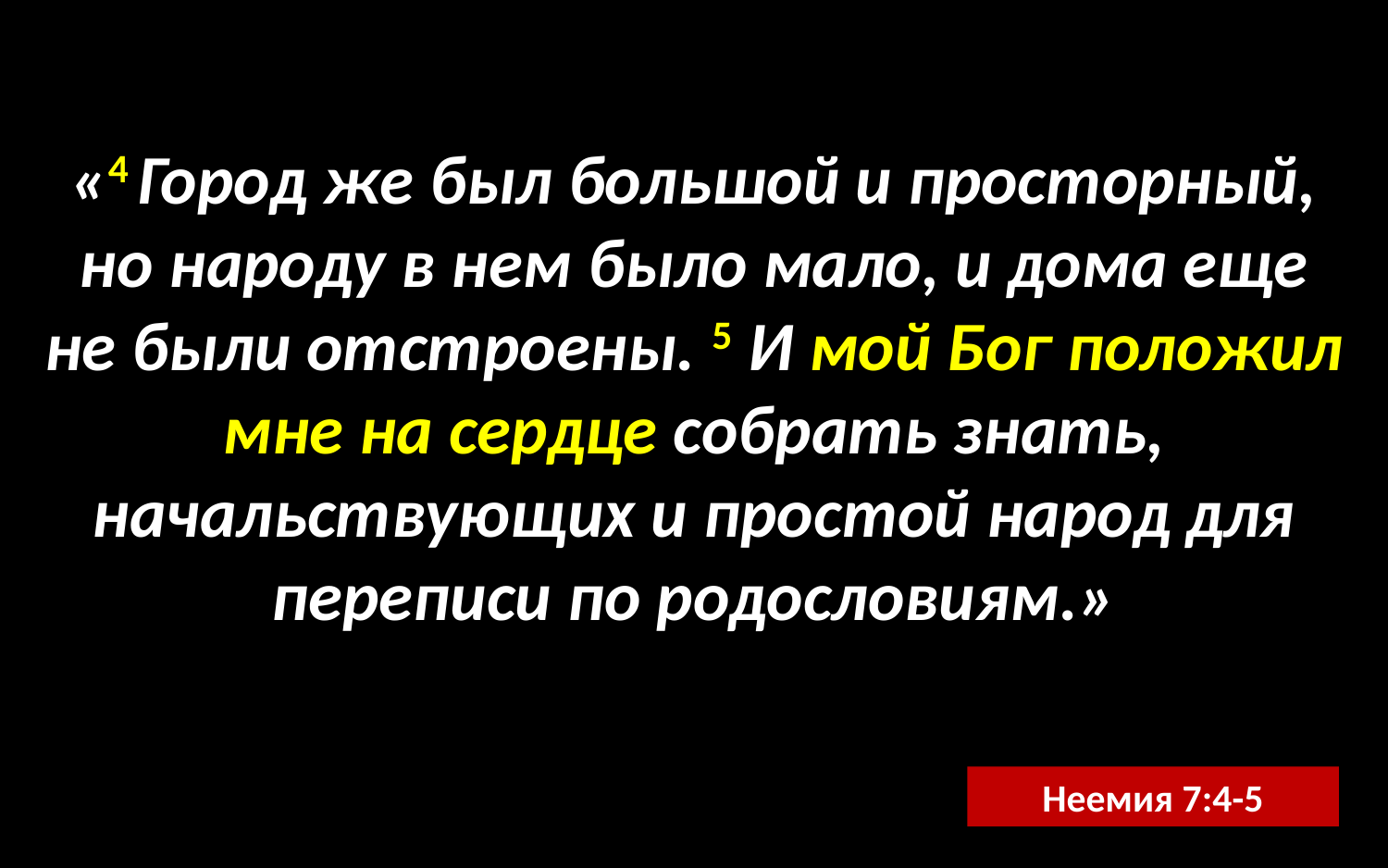

«4 Город же был большой и просторный, но народу в нем было мало, и дома еще не были отстроены. 5 И мой Бог положил мне на сердце собрать знать, начальствующих и простой народ для переписи по родословиям.»
Неемия 7:4-5